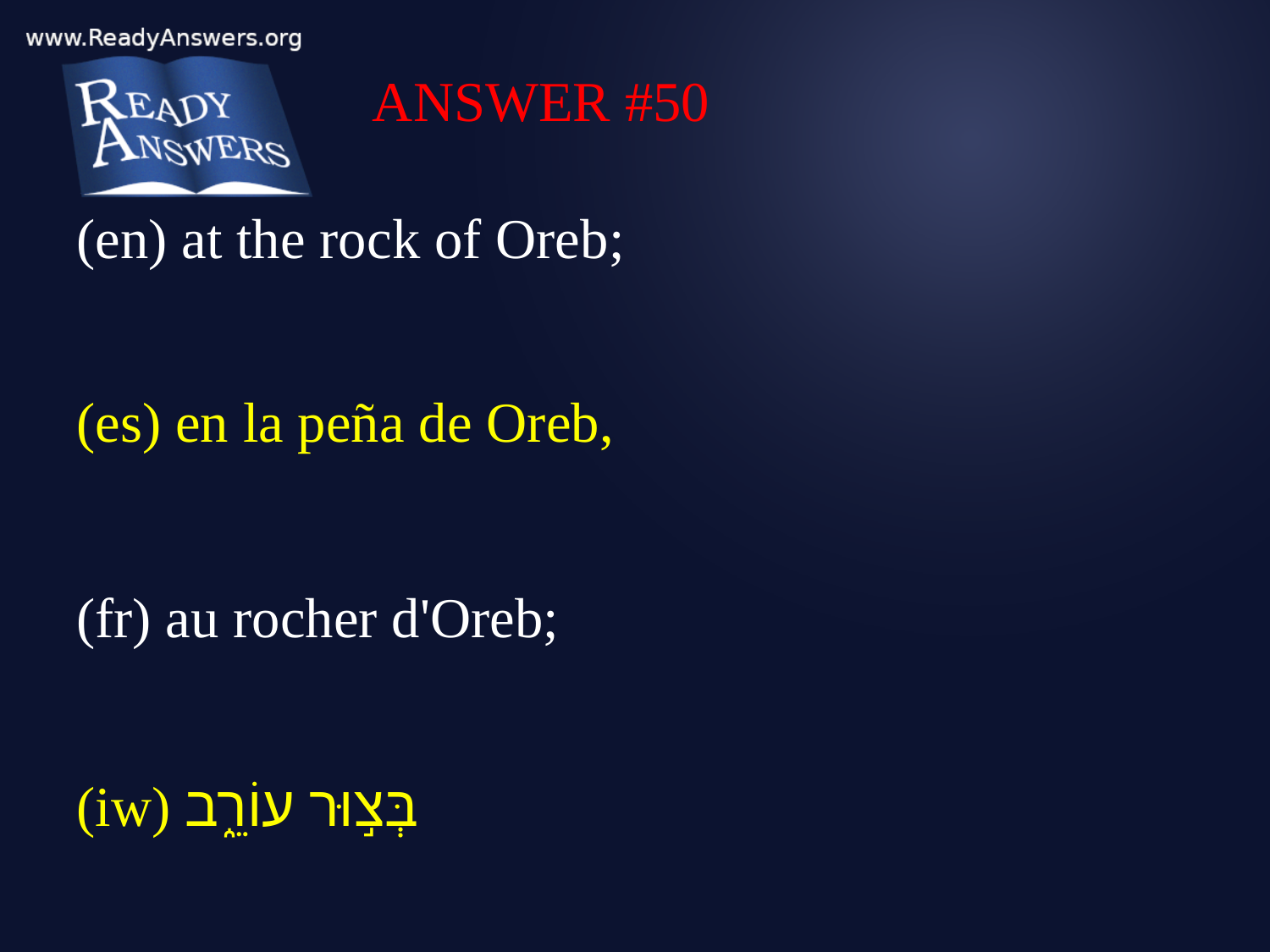

ANSWER #50
(en) at the rock of Oreb;
(es) en la peña de Oreb,
(fr) au rocher d'Oreb;
(iw) בְּצ֣וּר עוֹרֵ֑ב